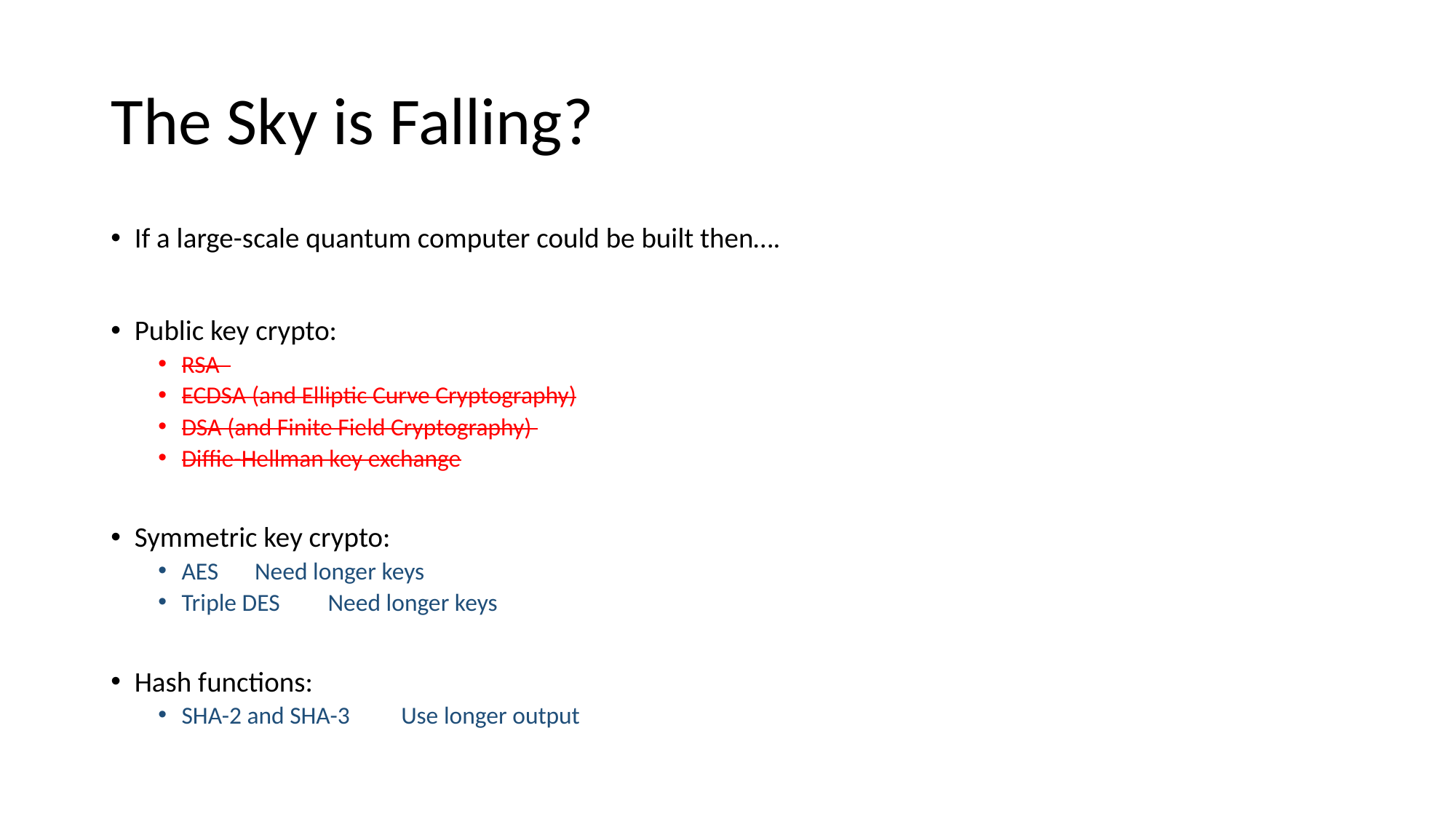

# The Sky is Falling?
If a large-scale quantum computer could be built then….

Public key crypto:
RSA
ECDSA (and Elliptic Curve Cryptography)
DSA (and Finite Field Cryptography)
Diffie-Hellman key exchange

Symmetric key crypto:
AES 			Need longer keys
Triple DES			Need longer keys

Hash functions:
SHA-2 and SHA-3		Use longer output